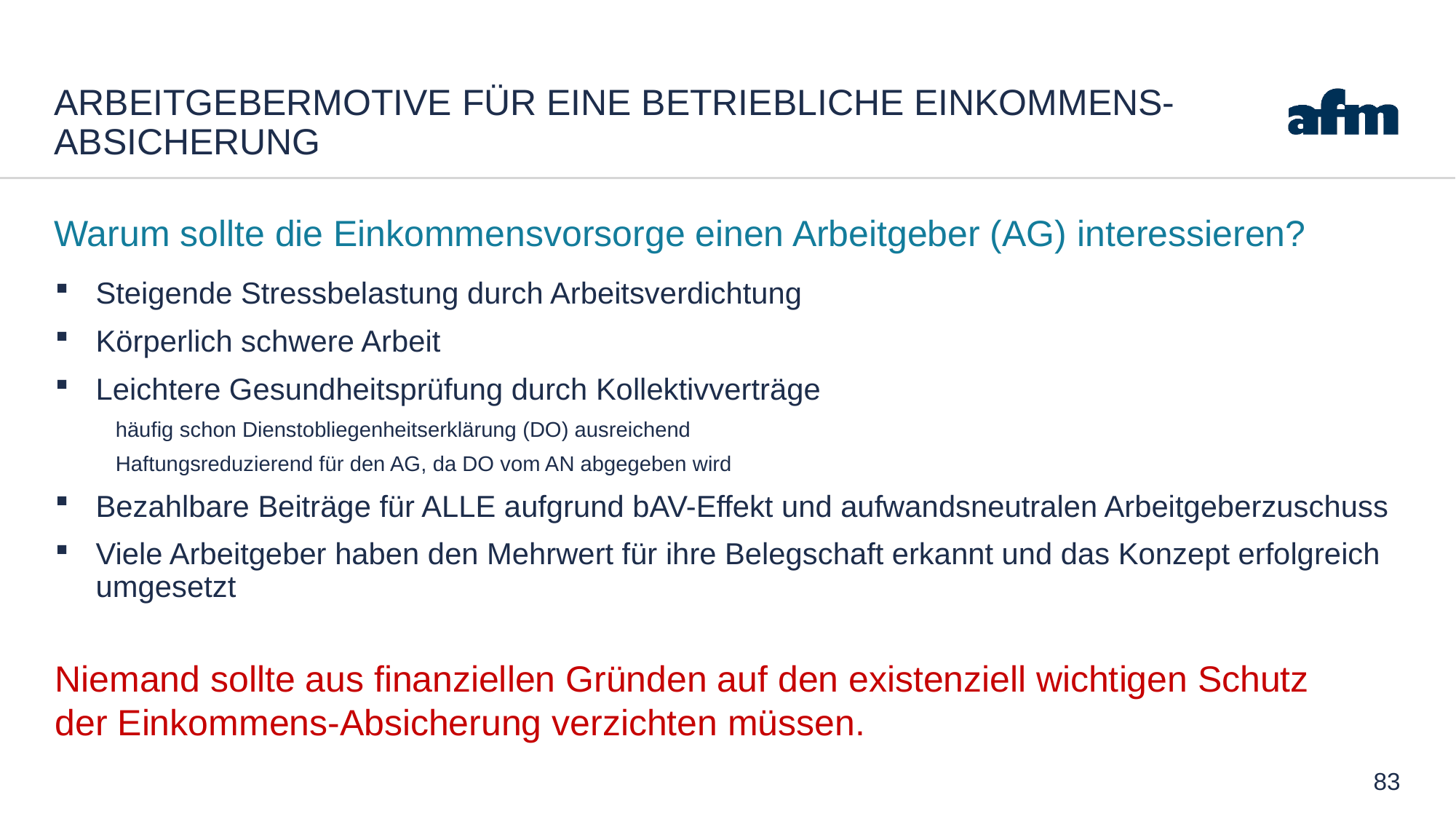

# ARBEITGEBERMOTIVE FÜR EINE BETRIEBLICHE EINKOMMENS-ABSICHERUNG
Warum sollte die Einkommensvorsorge einen Arbeitgeber (AG) interessieren?
Steigende Stressbelastung durch Arbeitsverdichtung
Körperlich schwere Arbeit
Leichtere Gesundheitsprüfung durch Kollektivverträge
 häufig schon Dienstobliegenheitserklärung (DO) ausreichend
 Haftungsreduzierend für den AG, da DO vom AN abgegeben wird
Bezahlbare Beiträge für ALLE aufgrund bAV-Effekt und aufwandsneutralen Arbeitgeberzuschuss
Viele Arbeitgeber haben den Mehrwert für ihre Belegschaft erkannt und das Konzept erfolgreich umgesetzt

Niemand sollte aus finanziellen Gründen auf den existenziell wichtigen Schutz der Einkommens-Absicherung verzichten müssen.
83